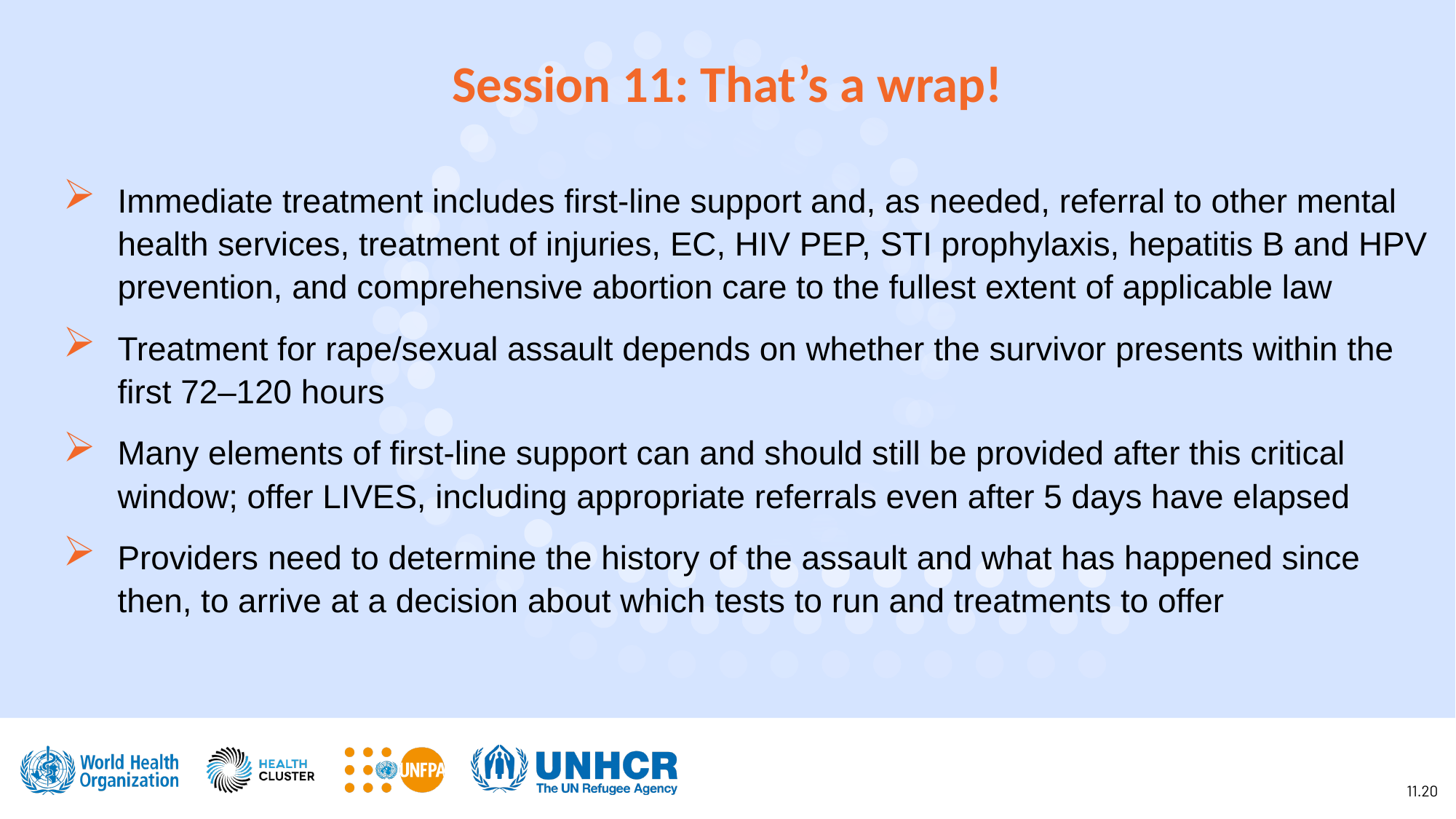

Session 11: That’s a wrap!
Immediate treatment includes first-line support and, as needed, referral to other mental health services, treatment of injuries, EC, HIV PEP, STI prophylaxis, hepatitis B and HPV prevention, and comprehensive abortion care to the fullest extent of applicable law
Treatment for rape/sexual assault depends on whether the survivor presents within the first 72–120 hours
Many elements of first-line support can and should still be provided after this critical window; offer LIVES, including appropriate referrals even after 5 days have elapsed
Providers need to determine the history of the assault and what has happened since then, to arrive at a decision about which tests to run and treatments to offer
11.20